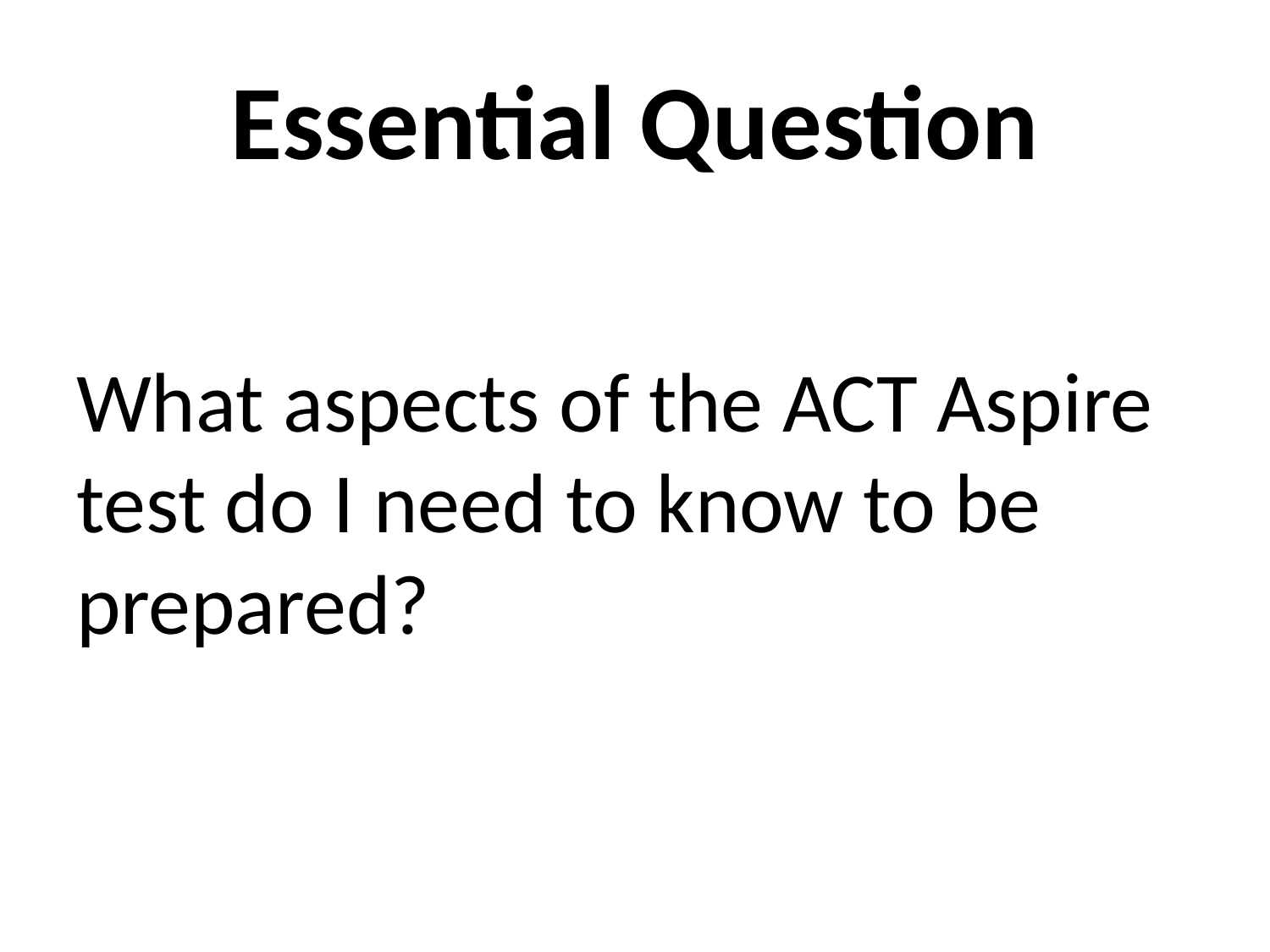

# Essential Question

What aspects of the ACT Aspire test do I need to know to be prepared?